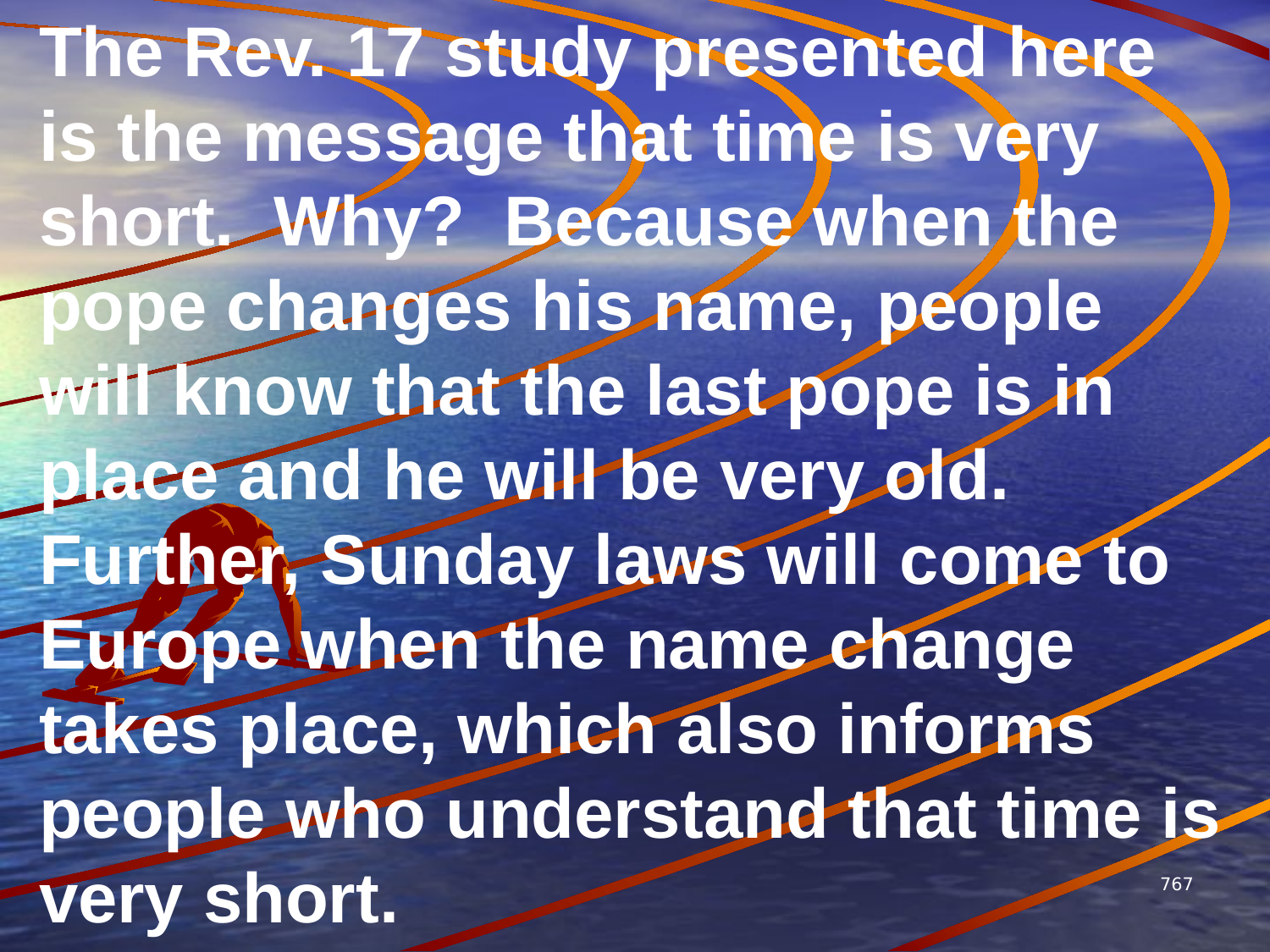

The Rev. 17 study presented here is the message that time is very short.  Why?  Because when the pope changes his name, people will know that the last pope is in place and he will be very old.  Further, Sunday laws will come to Europe when the name change takes place, which also informs people who understand that time is very short.
767